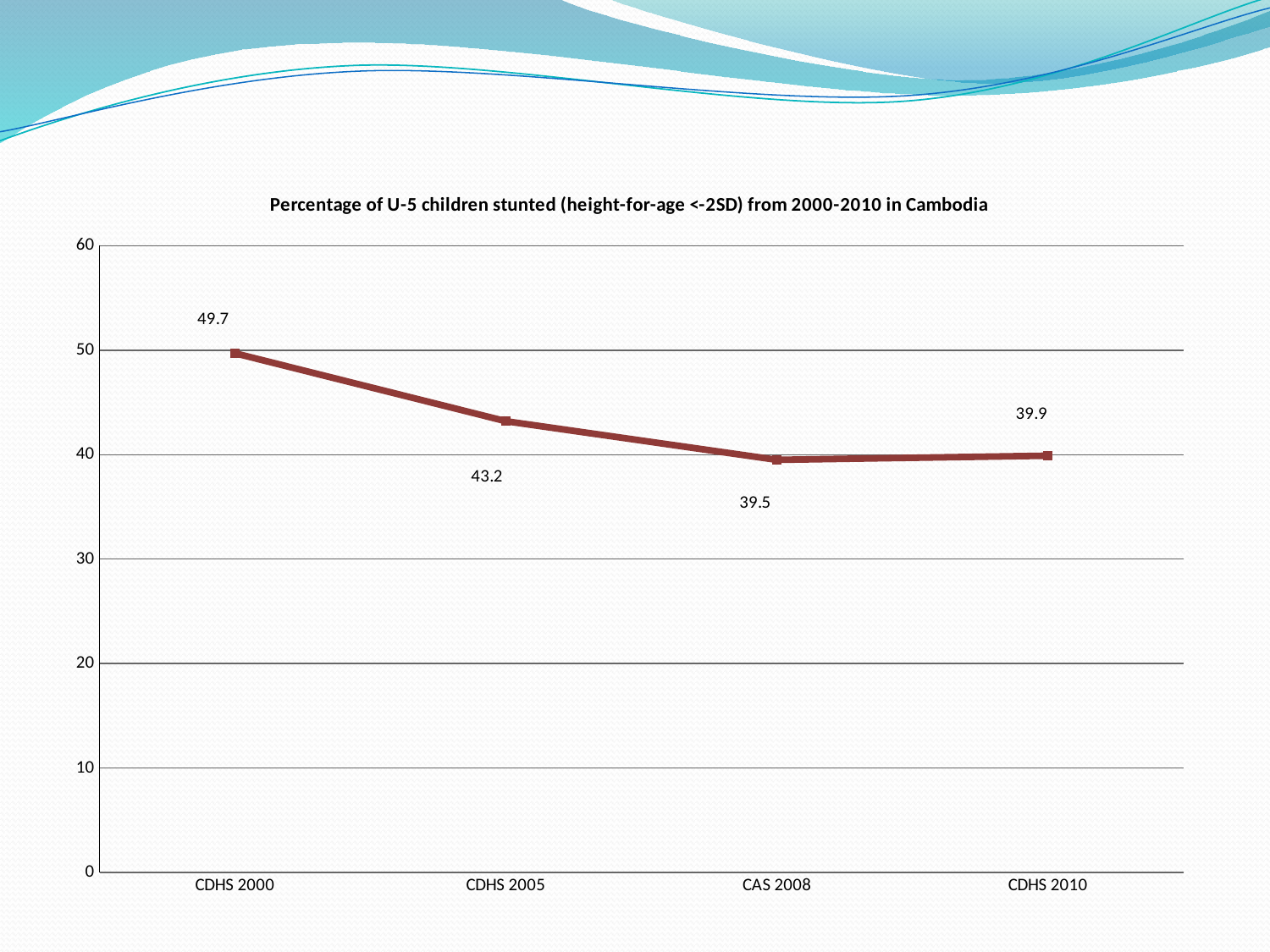

### Chart: Percentage of U-5 children stunted (height-for-age <-2SD) from 2000-2010 in Cambodia

| Category | Total |
|---|---|
| CDHS 2000 | 49.7 |
| CDHS 2005 | 43.2 |
| CAS 2008 | 39.5 |
| CDHS 2010 | 39.9 |